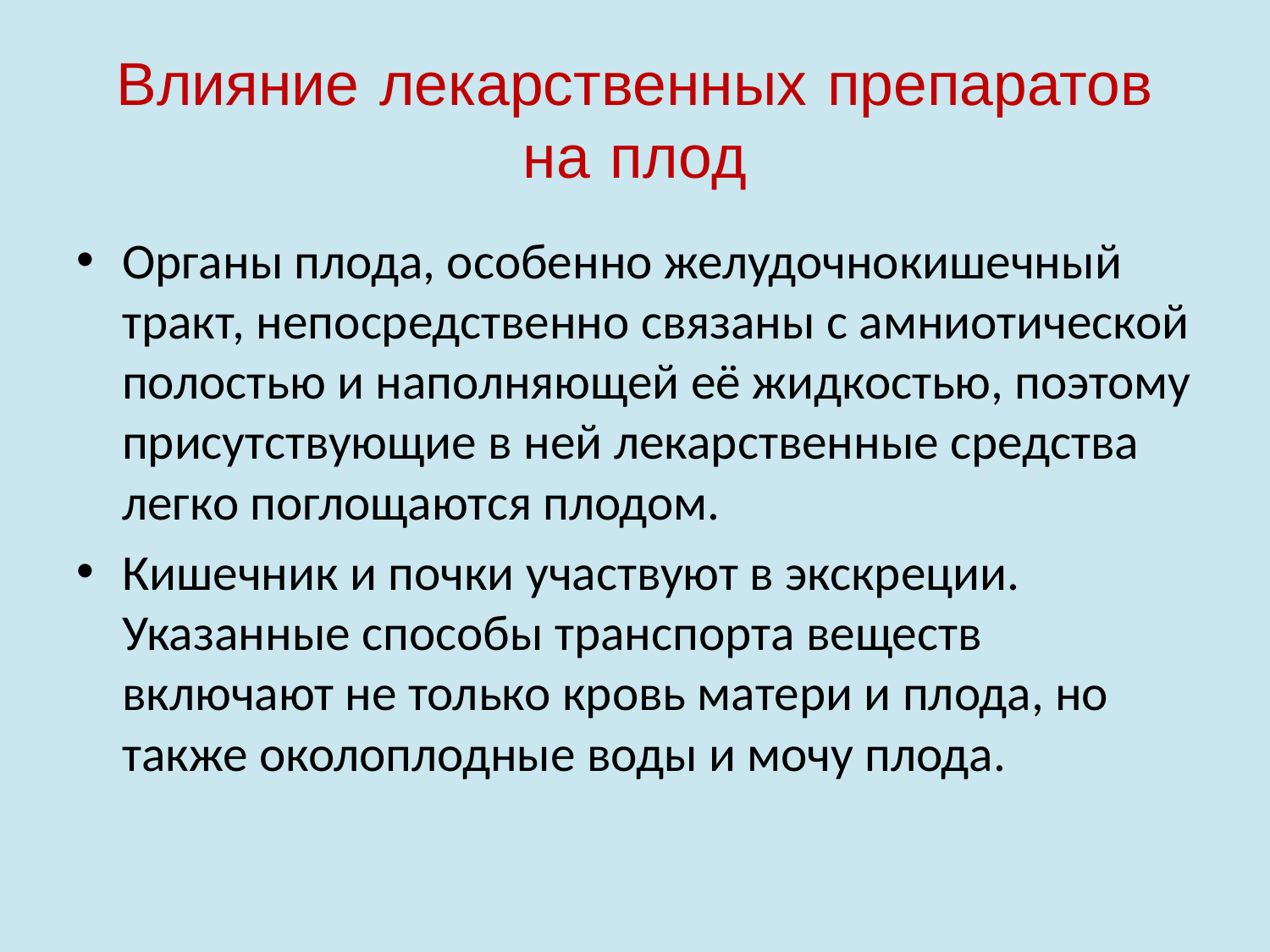

# Влияние лекарственных препаратов на плод
Органы плода, особенно желудочнокишечный тракт, непосредственно связаны с амниотической полостью и наполняющей её жидкостью, поэтому присутствующие в ней лекарственные средства легко поглощаются плодом.
Кишечник и почки участвуют в экскреции. Указанные способы транспорта веществ включают не только кровь матери и плода, но также околоплодные воды и мочу плода.